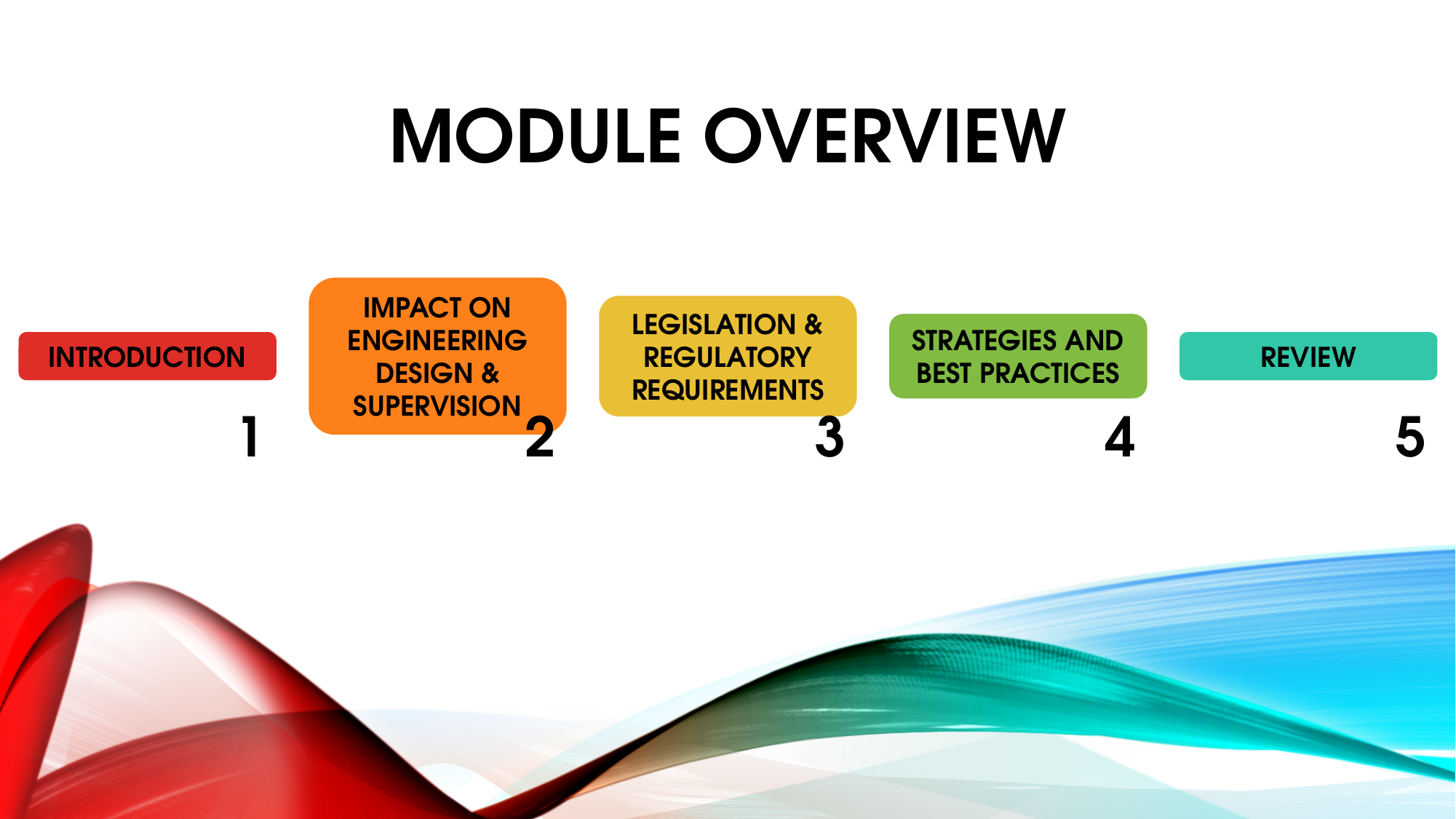

# Module overview
INTRODUCTION
LEGISLATION & REGULATORY REQUIREMENTS
STRATEGIES AND BEST PRACTICES
REVIEW
IMPACT ON ENGINEERING DESIGN & SUPERVISION
3
4
5
2
1